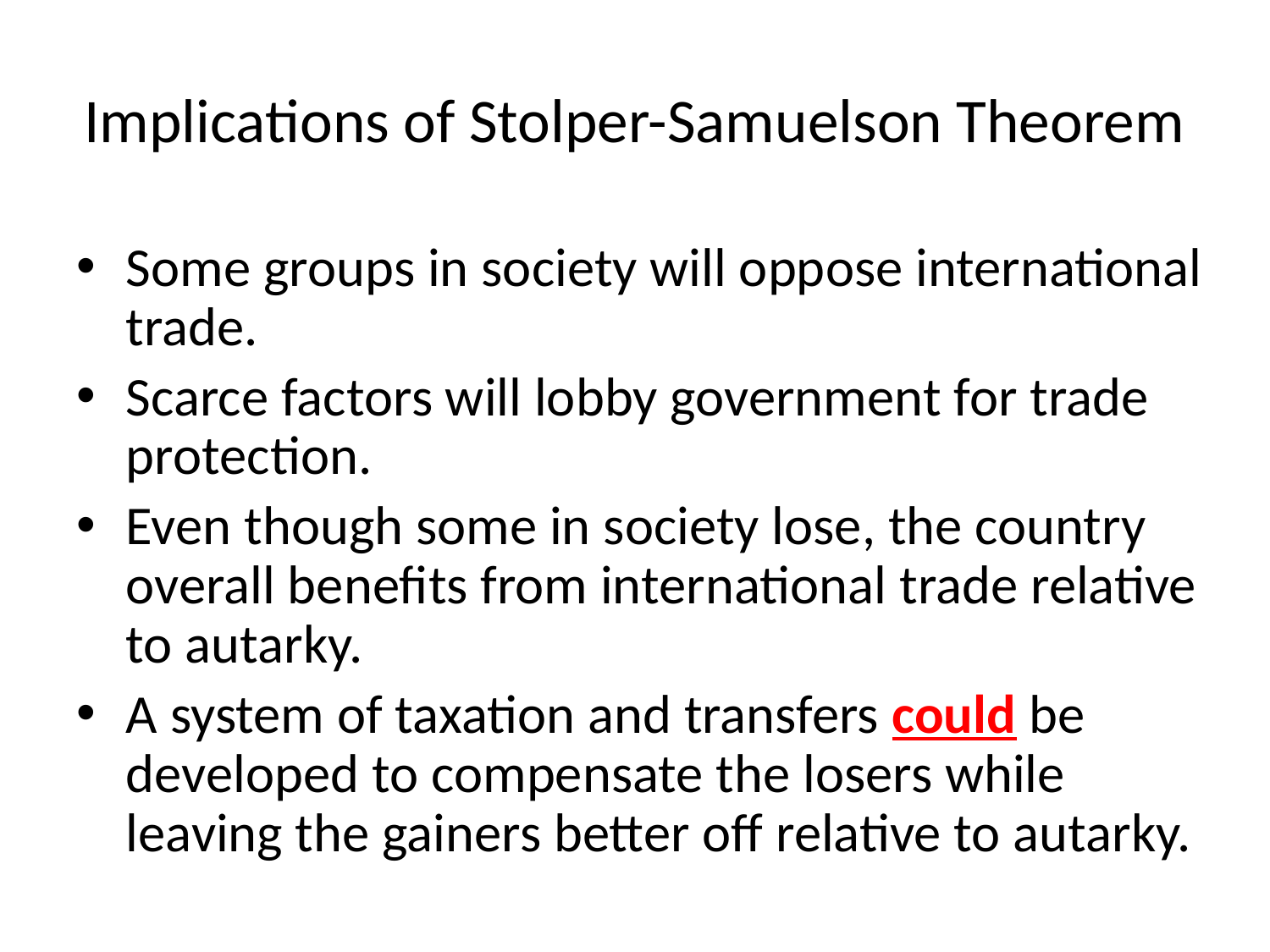

Implications of Stolper-Samuelson Theorem
Some groups in society will oppose international trade.
Scarce factors will lobby government for trade protection.
Even though some in society lose, the country overall benefits from international trade relative to autarky.
A system of taxation and transfers could be developed to compensate the losers while leaving the gainers better off relative to autarky.